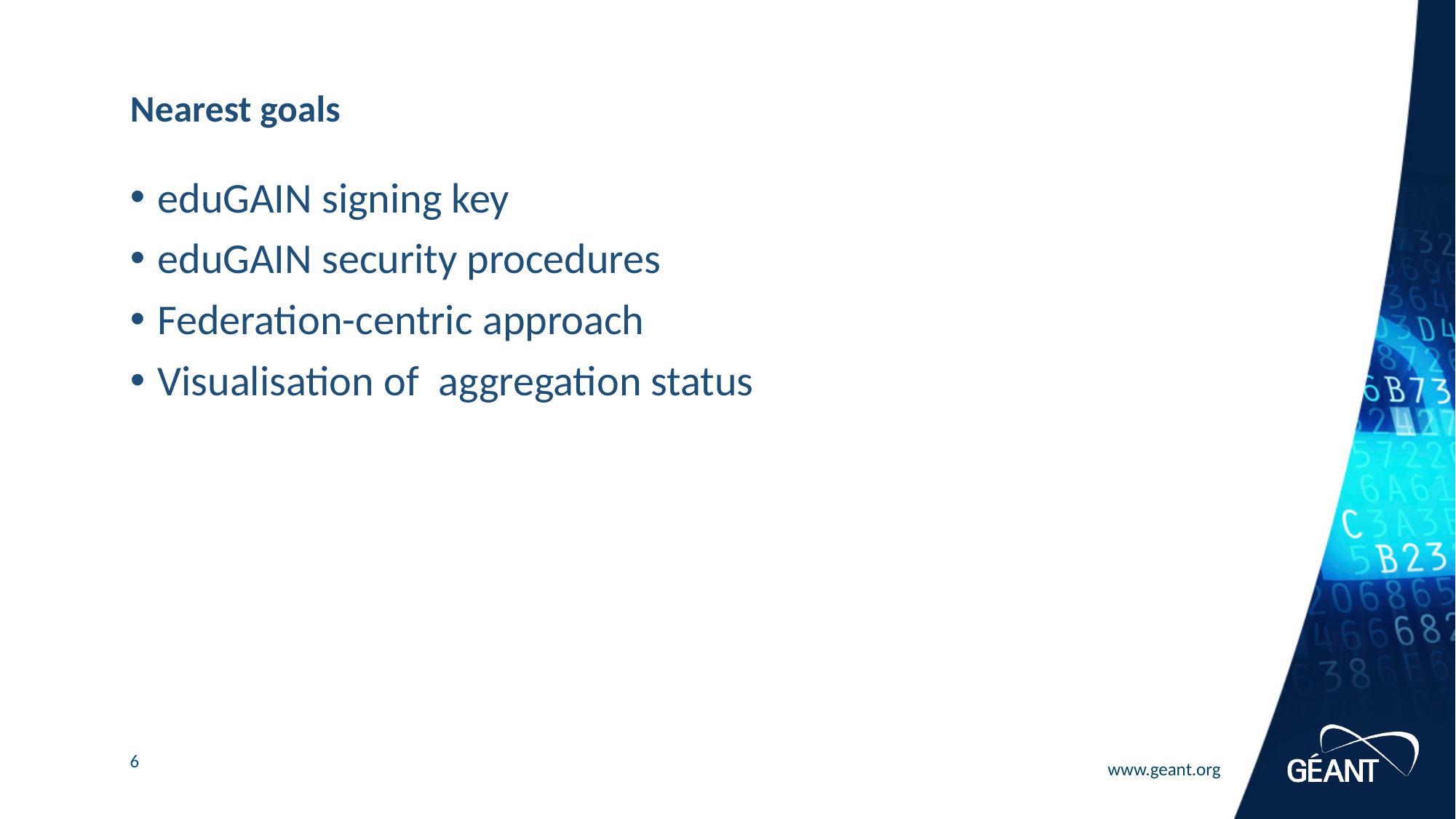

# Nearest goals
eduGAIN signing key
eduGAIN security procedures
Federation-centric approach
Visualisation of  aggregation status